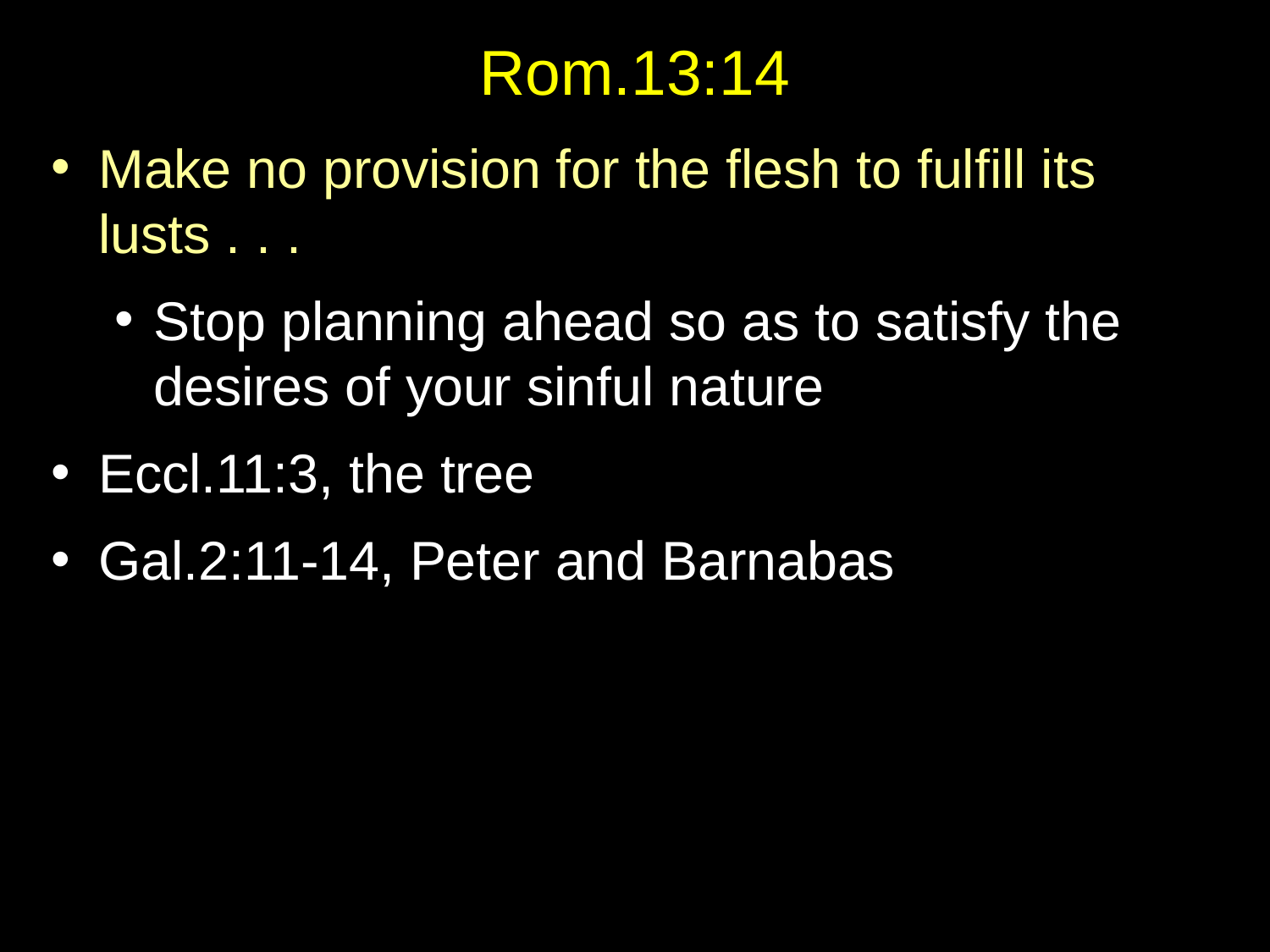

# Rom.13:14
Make no provision for the flesh to fulfill its lusts . . .
Stop planning ahead so as to satisfy the desires of your sinful nature
Eccl.11:3, the tree
Gal.2:11-14, Peter and Barnabas